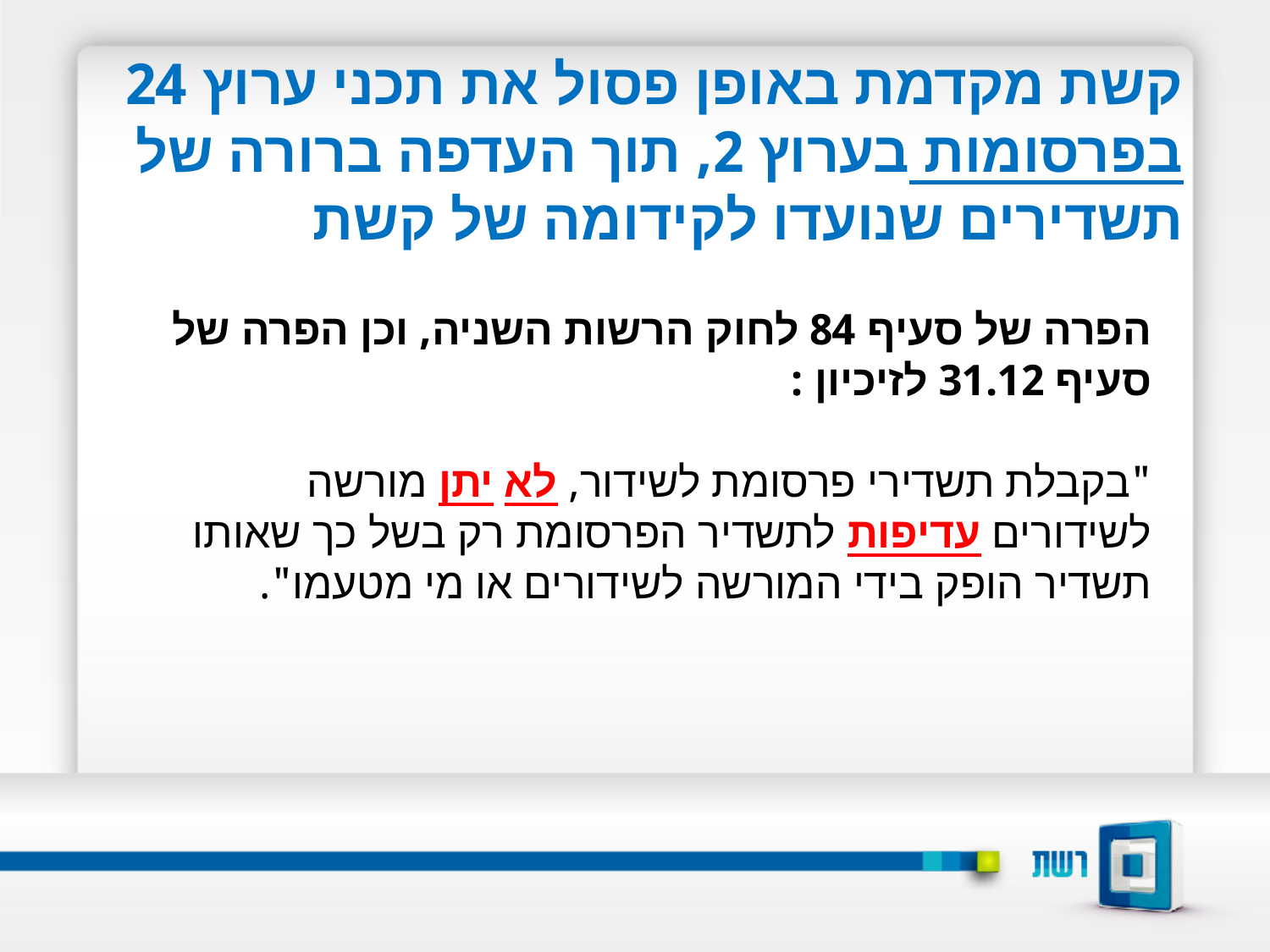

קשת מקדמת באופן פסול את תכני ערוץ 24 בפרסומות בערוץ 2, תוך העדפה ברורה של תשדירים שנועדו לקידומה של קשת
הפרה של סעיף 84 לחוק הרשות השניה, וכן הפרה של סעיף 31.12 לזיכיון :
"בקבלת תשדירי פרסומת לשידור, לא יתן מורשה לשידורים עדיפות לתשדיר הפרסומת רק בשל כך שאותו תשדיר הופק בידי המורשה לשידורים או מי מטעמו".